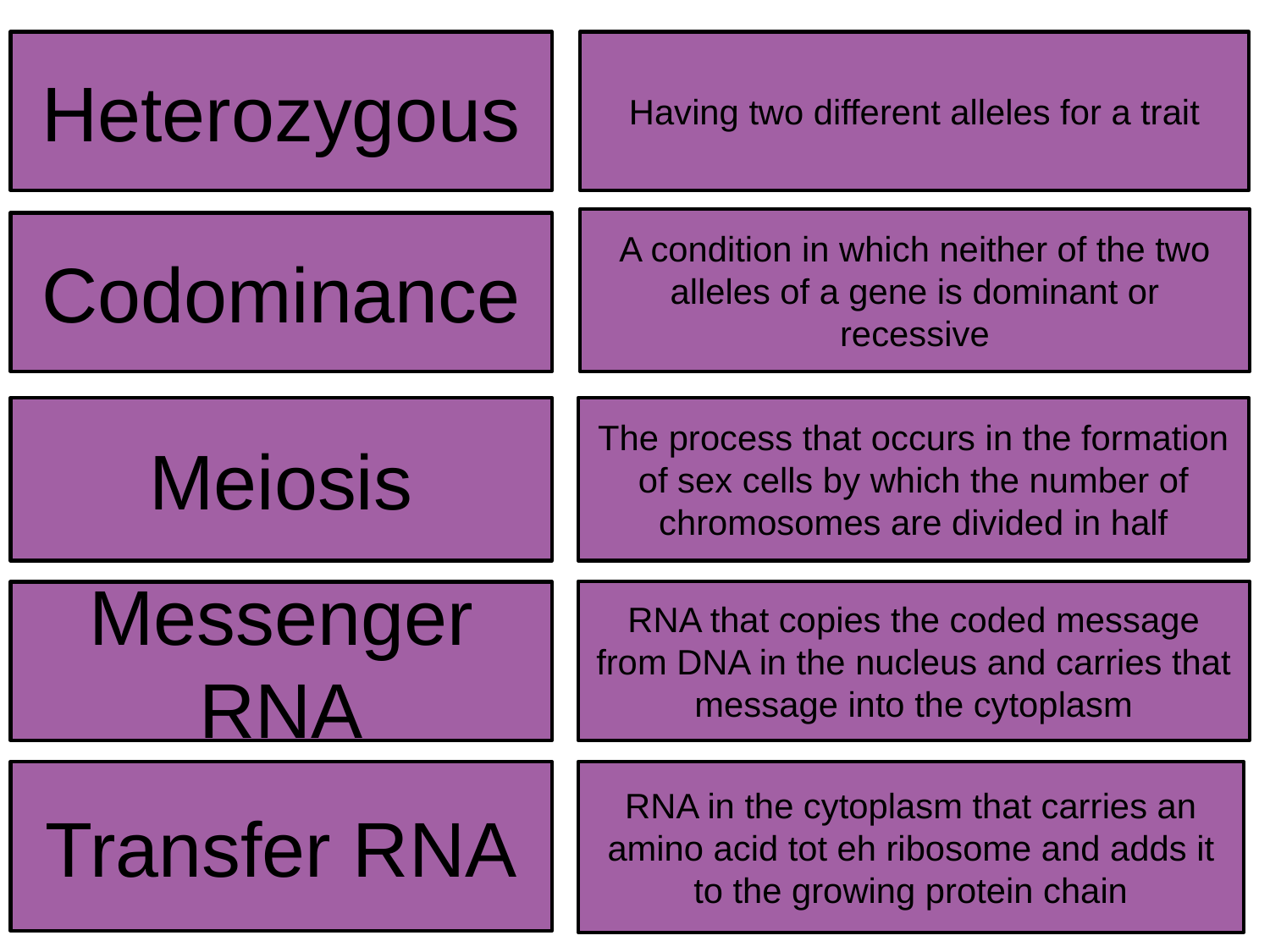

Heterozygous
Having two different alleles for a trait
A condition in which neither of the two alleles of a gene is dominant or recessive
Codominance
Meiosis
The process that occurs in the formation of sex cells by which the number of chromosomes are divided in half
RNA that copies the coded message from DNA in the nucleus and carries that message into the cytoplasm
Messenger RNA
Transfer RNA
RNA in the cytoplasm that carries an amino acid tot eh ribosome and adds it to the growing protein chain